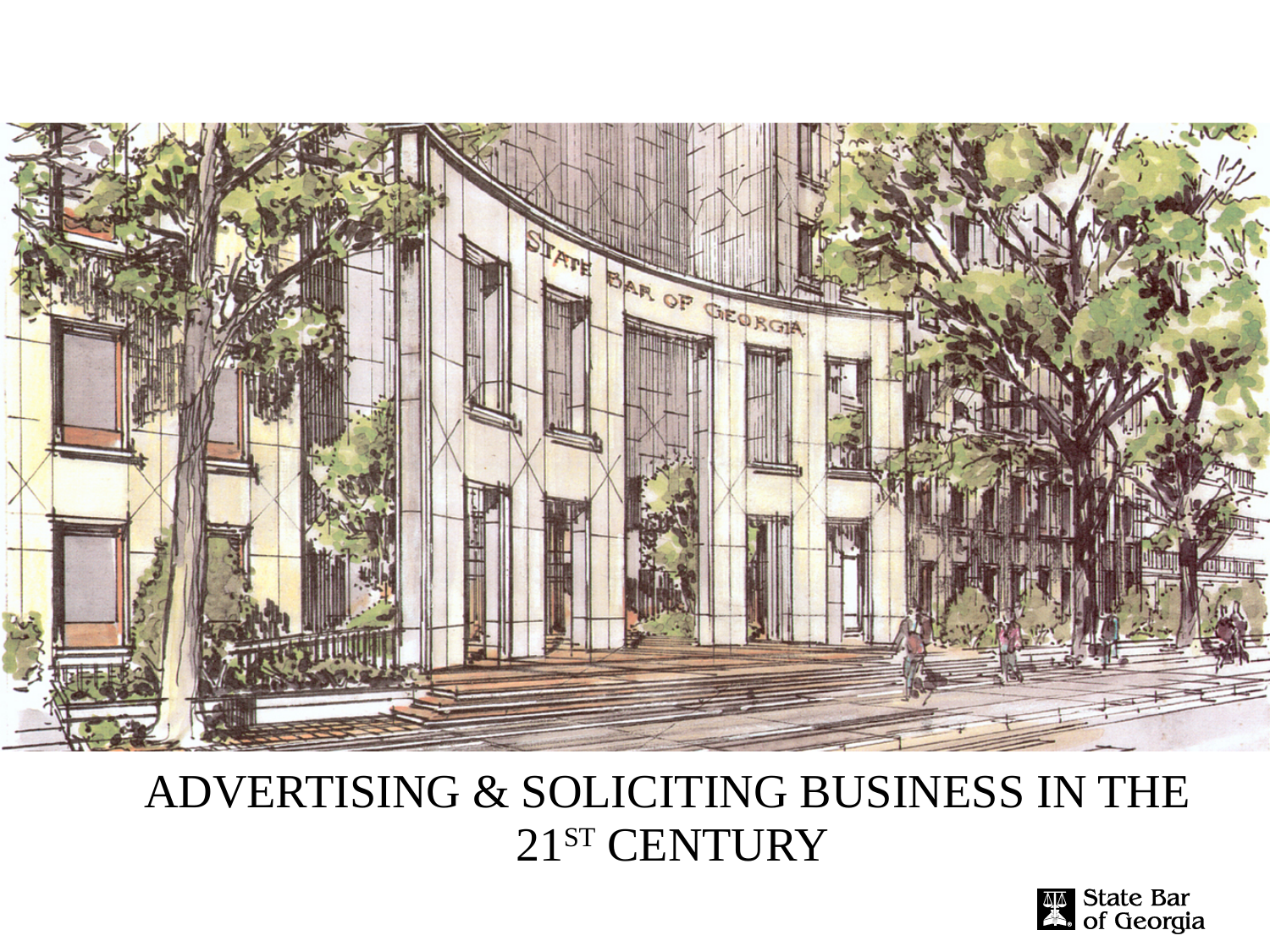

# ADVERTISING & SOLICITING BUSINESS IN THE 21ST CENTURY